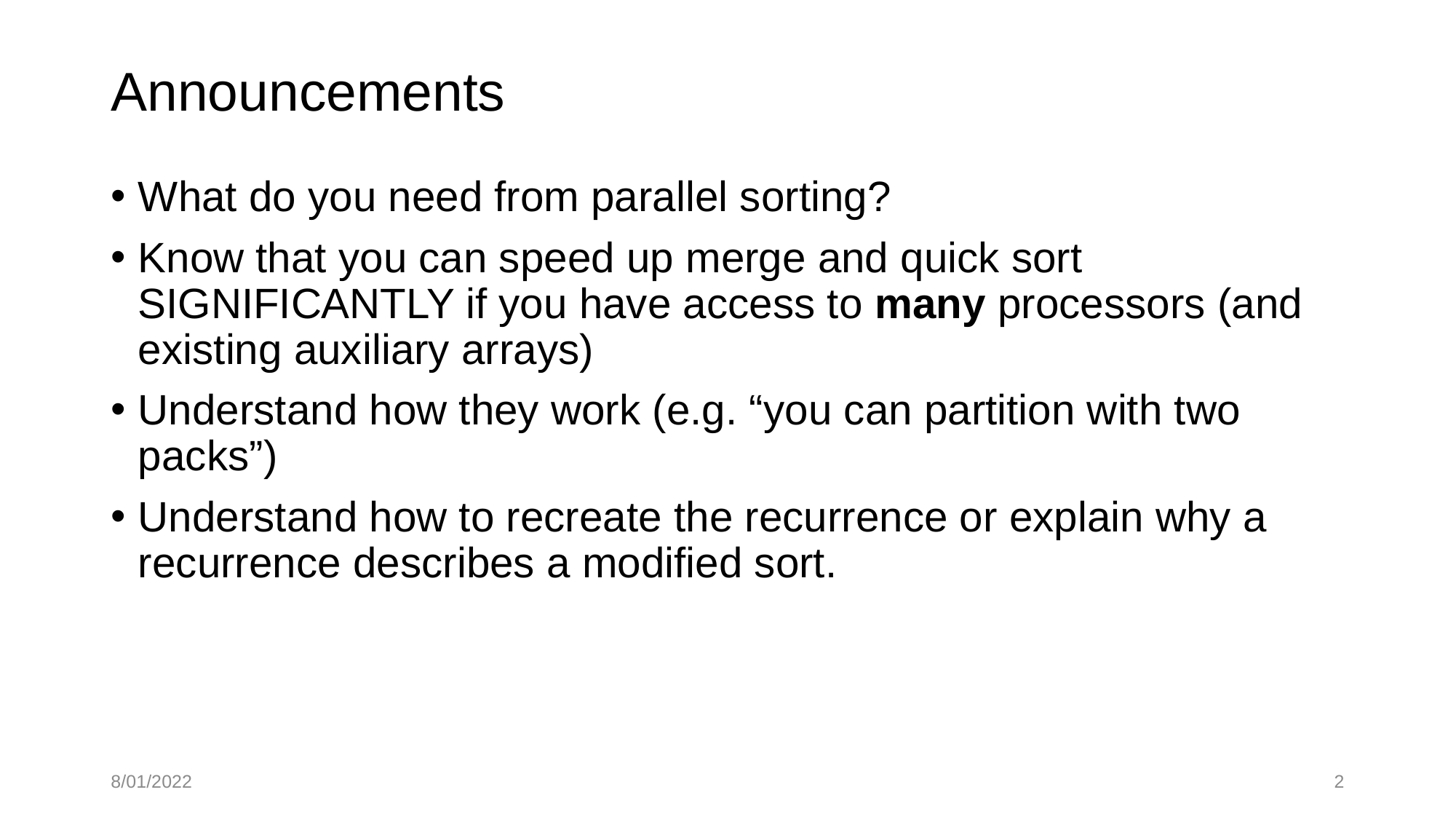

# Announcements
What do you need from parallel sorting?
Know that you can speed up merge and quick sort SIGNIFICANTLY if you have access to many processors (and existing auxiliary arrays)
Understand how they work (e.g. “you can partition with two packs”)
Understand how to recreate the recurrence or explain why a recurrence describes a modified sort.
8/01/2022
2